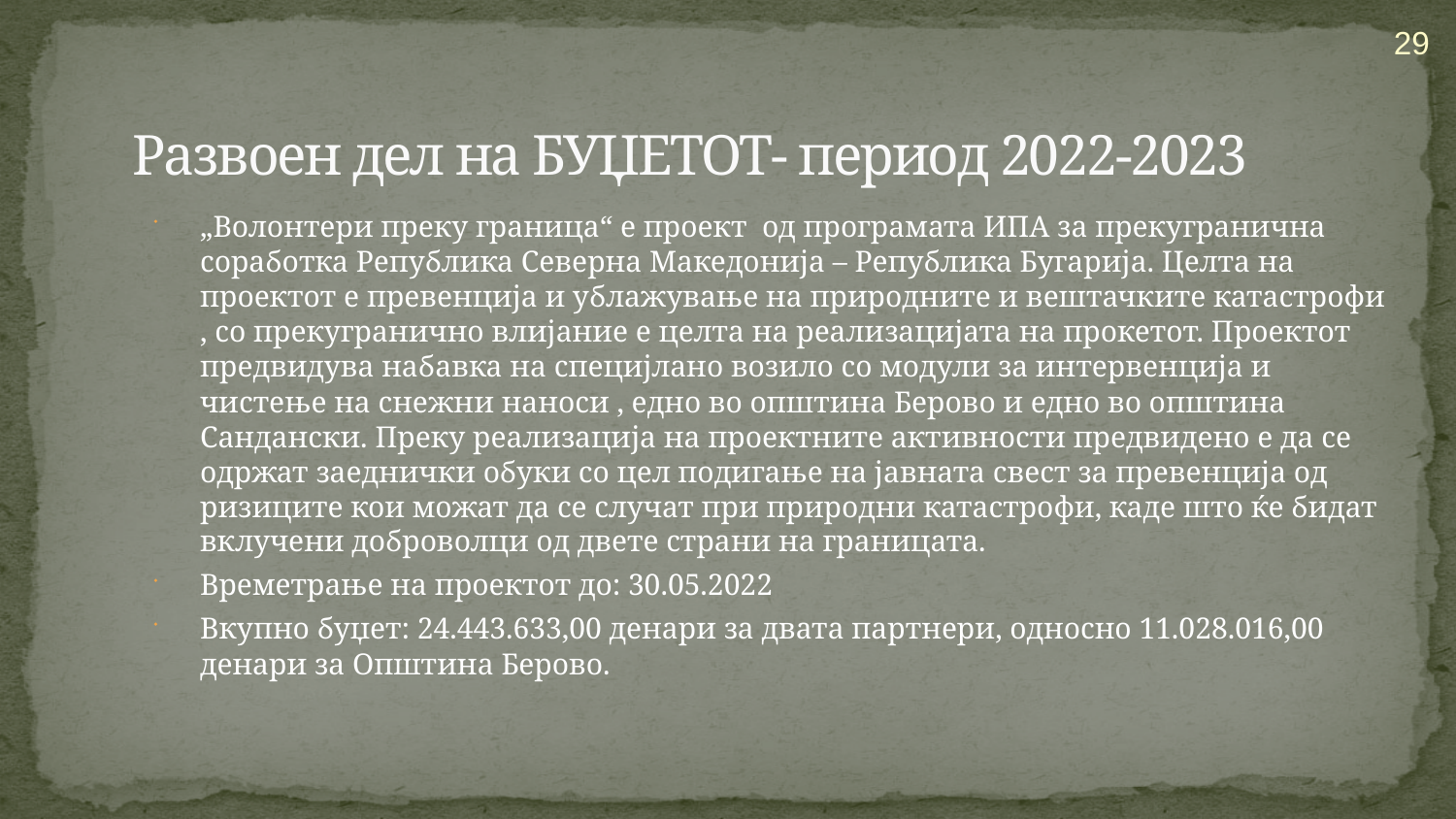

29
# Развоен дел на БУЏЕТОТ- период 2022-2023
„Волонтери преку граница“ е проект  од програмата ИПА за прекугранична соработка Република Северна Македонија – Република Бугарија. Целта на проектот е превенција и ублажување на природните и вештачките катастрофи , со прекугранично влијание е целта на реализацијата на прокетот. Проектот предвидува набавка на специјлано возило со модули за интервенција и чистење на снежни наноси , едно во општина Берово и едно во општина Сандански. Преку реализација на проектните активности предвидено е да се одржат заеднички обуки со цел подигање на јавната свест за превенција од ризиците кои можат да се случат при природни катастрофи, каде што ќе бидат вклучени доброволци од двете страни на границата.
Времетрање на проектот до: 30.05.2022
Вкупно буџет: 24.443.633,00 денари за двата партнери, односно 11.028.016,00 денари за Општина Берово.